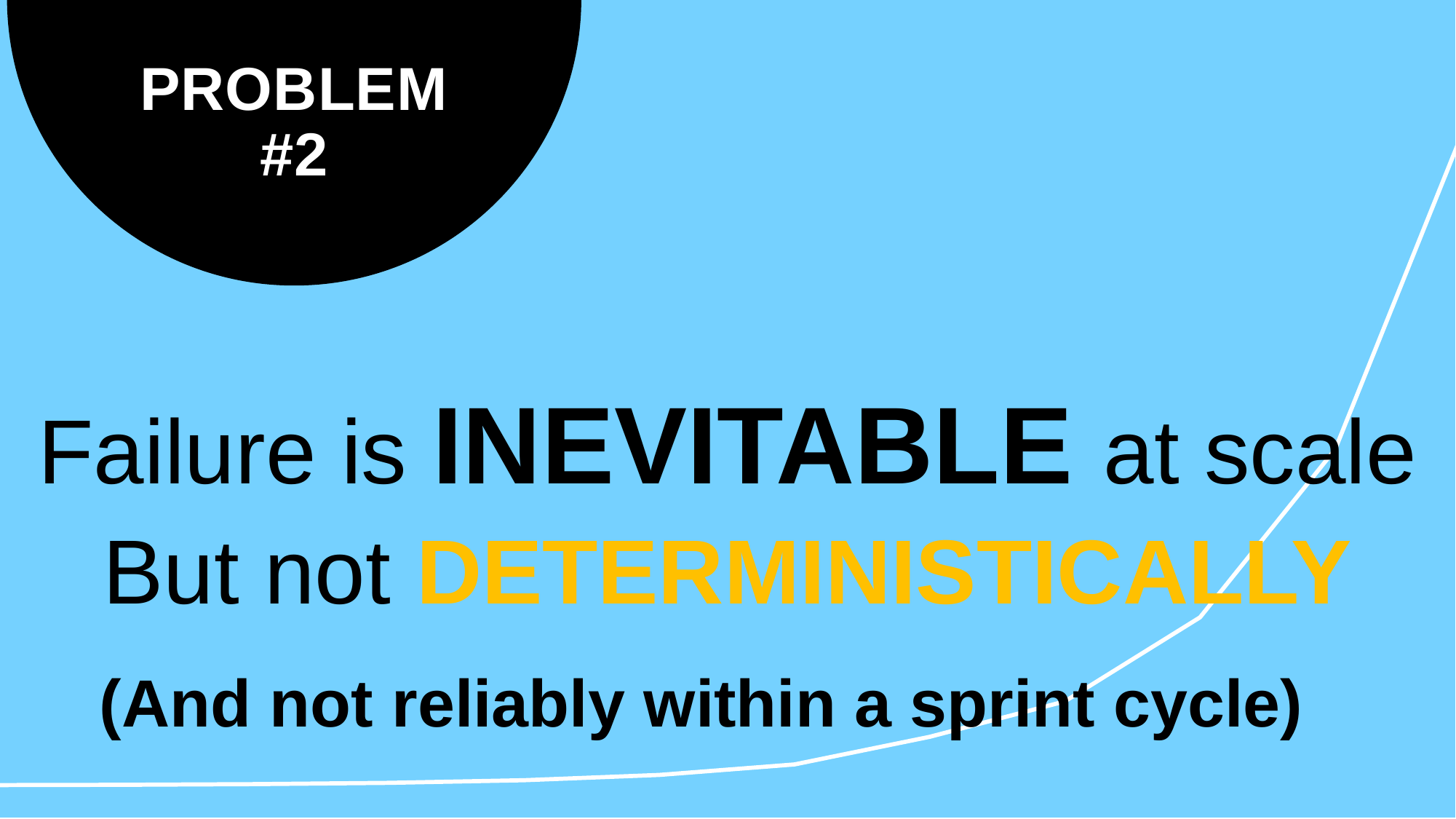

### Chart

| Category | System States |
|---|---|
# PROBLEM
#2

Failure is INEVITABLE at scale
But not DETERMINISTICALLY
(And not reliably within a sprint cycle)